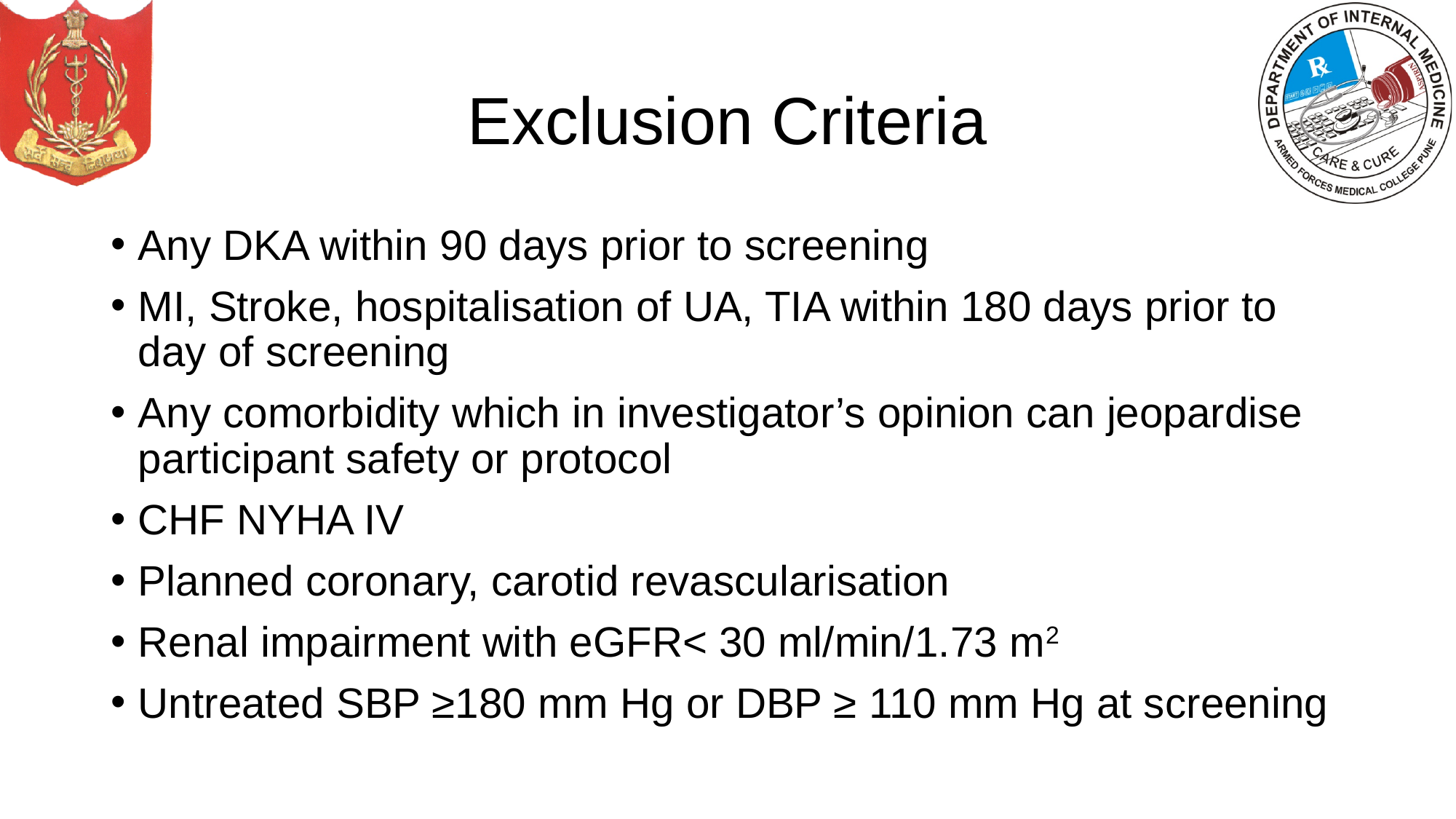

# Exclusion Criteria
Any DKA within 90 days prior to screening
MI, Stroke, hospitalisation of UA, TIA within 180 days prior to day of screening
Any comorbidity which in investigator’s opinion can jeopardise participant safety or protocol
CHF NYHA IV
Planned coronary, carotid revascularisation
Renal impairment with eGFR< 30 ml/min/1.73 m2
Untreated SBP ≥180 mm Hg or DBP ≥ 110 mm Hg at screening